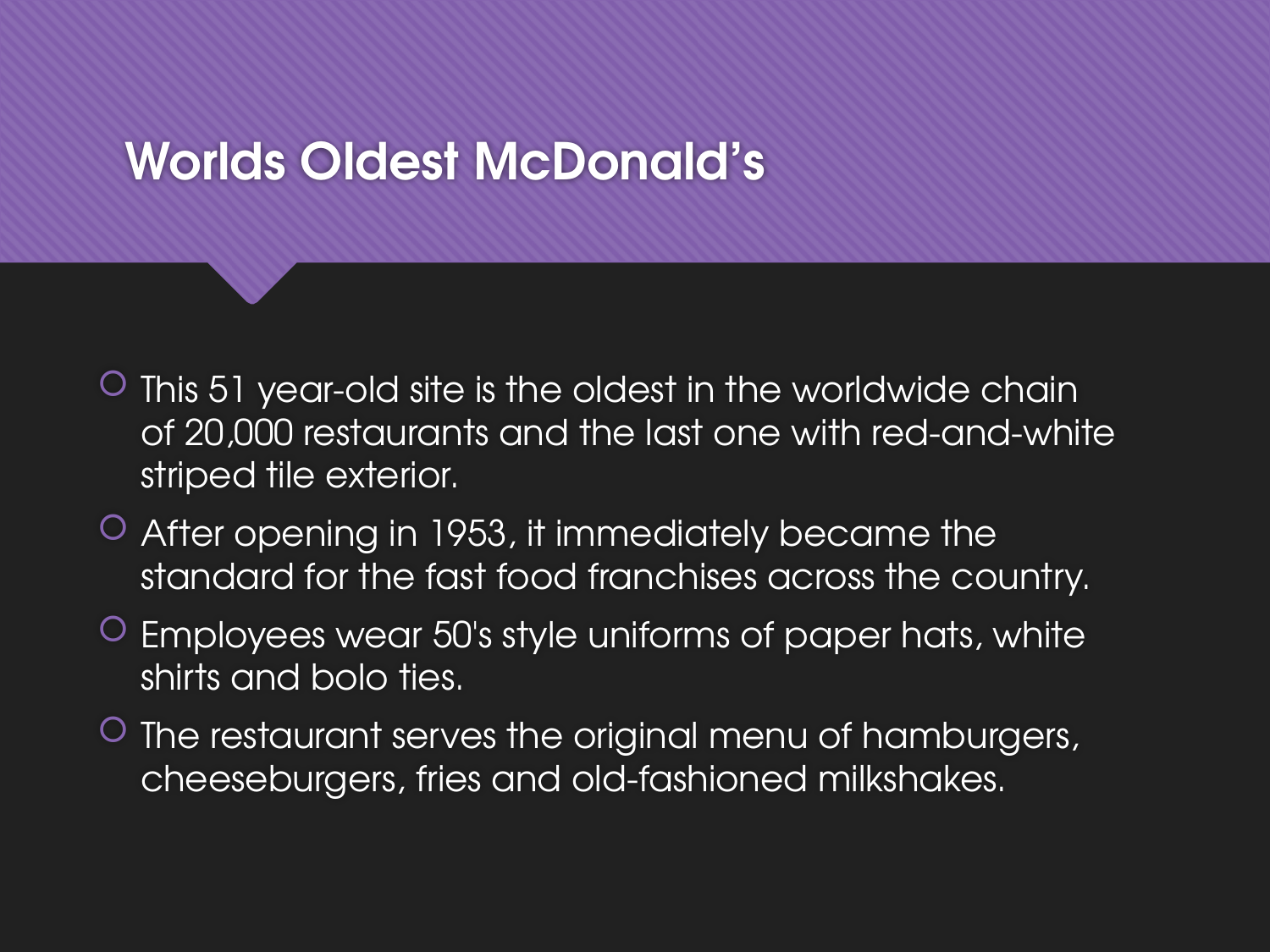

# Worlds Oldest McDonald’s
This 51 year-old site is the oldest in the worldwide chain of 20,000 restaurants and the last one with red-and-white striped tile exterior.
After opening in 1953, it immediately became the standard for the fast food franchises across the country.
Employees wear 50's style uniforms of paper hats, white shirts and bolo ties.
The restaurant serves the original menu of hamburgers, cheeseburgers, fries and old-fashioned milkshakes.